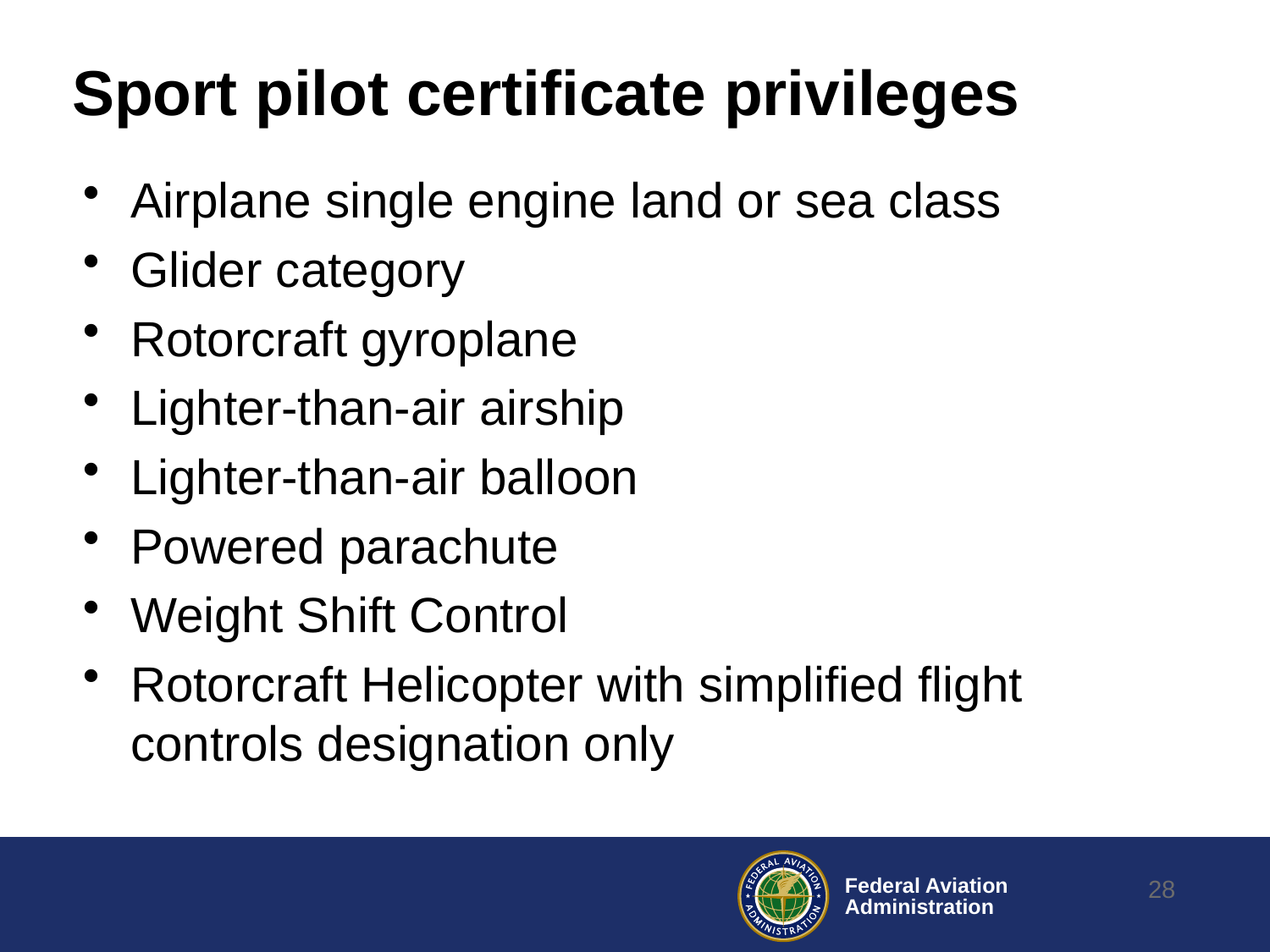

# Sport pilot certificate privileges
Airplane single engine land or sea class
Glider category
Rotorcraft gyroplane
Lighter-than-air airship
Lighter-than-air balloon
Powered parachute
Weight Shift Control
Rotorcraft Helicopter with simplified flight controls designation only
28